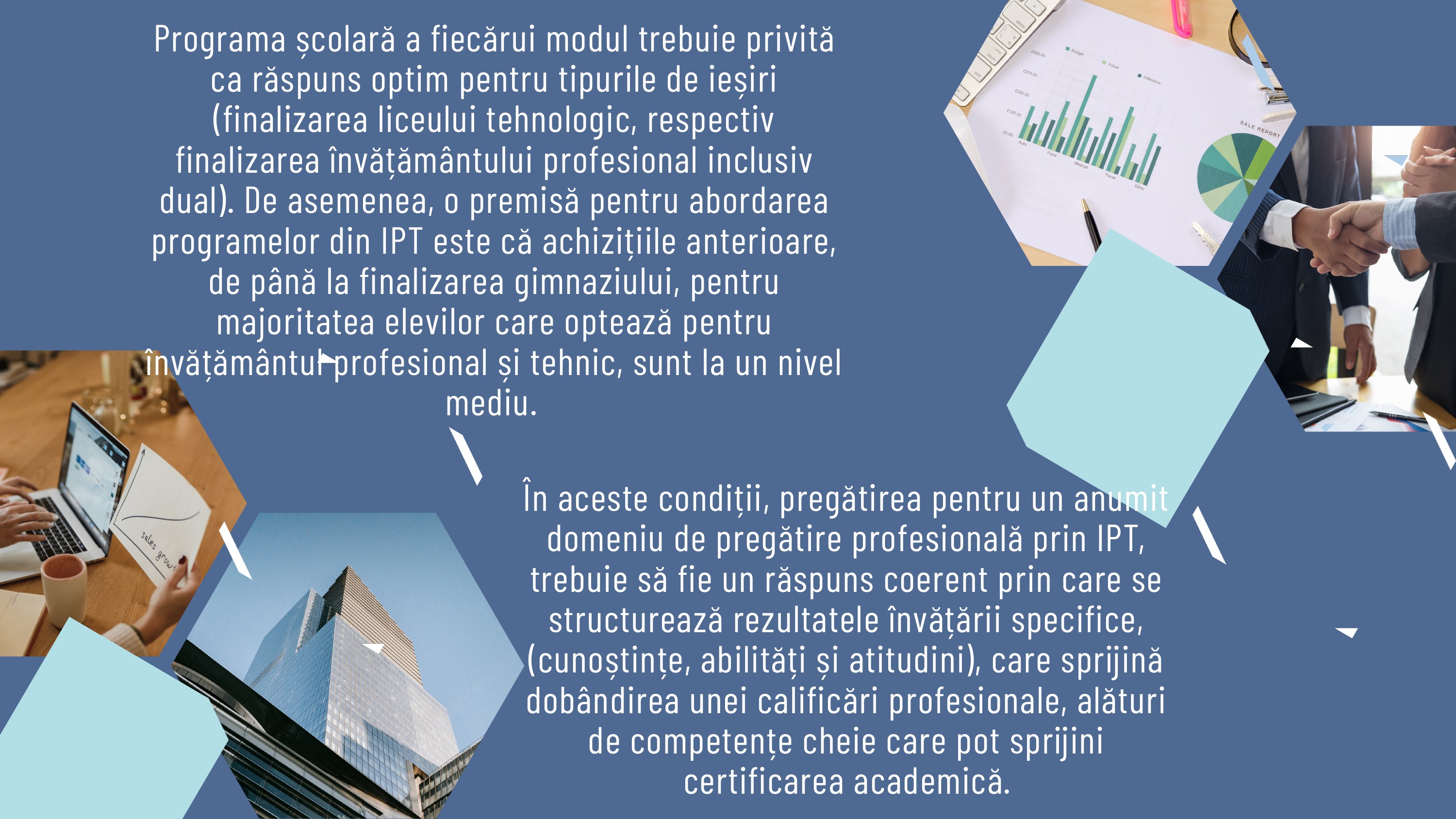

Programa școlară a fiecărui modul trebuie privită ca răspuns optim pentru tipurile de ieșiri (finalizarea liceului tehnologic, respectiv finalizarea învățământului profesional inclusiv dual). De asemenea, o premisă pentru abordarea programelor din IPT este că achizițiile anterioare, de până la finalizarea gimnaziului, pentru majoritatea elevilor care optează pentru învățământul profesional și tehnic, sunt la un nivel mediu.

În aceste condiții, pregătirea pentru un anumit domeniu de pregătire profesională prin IPT, trebuie să fie un răspuns coerent prin care se structurează rezultatele învățării specifice, (cunoștințe, abilități și atitudini), care sprijină dobândirea unei calificări profesionale, alături de competențe cheie care pot sprijini certificarea academică.